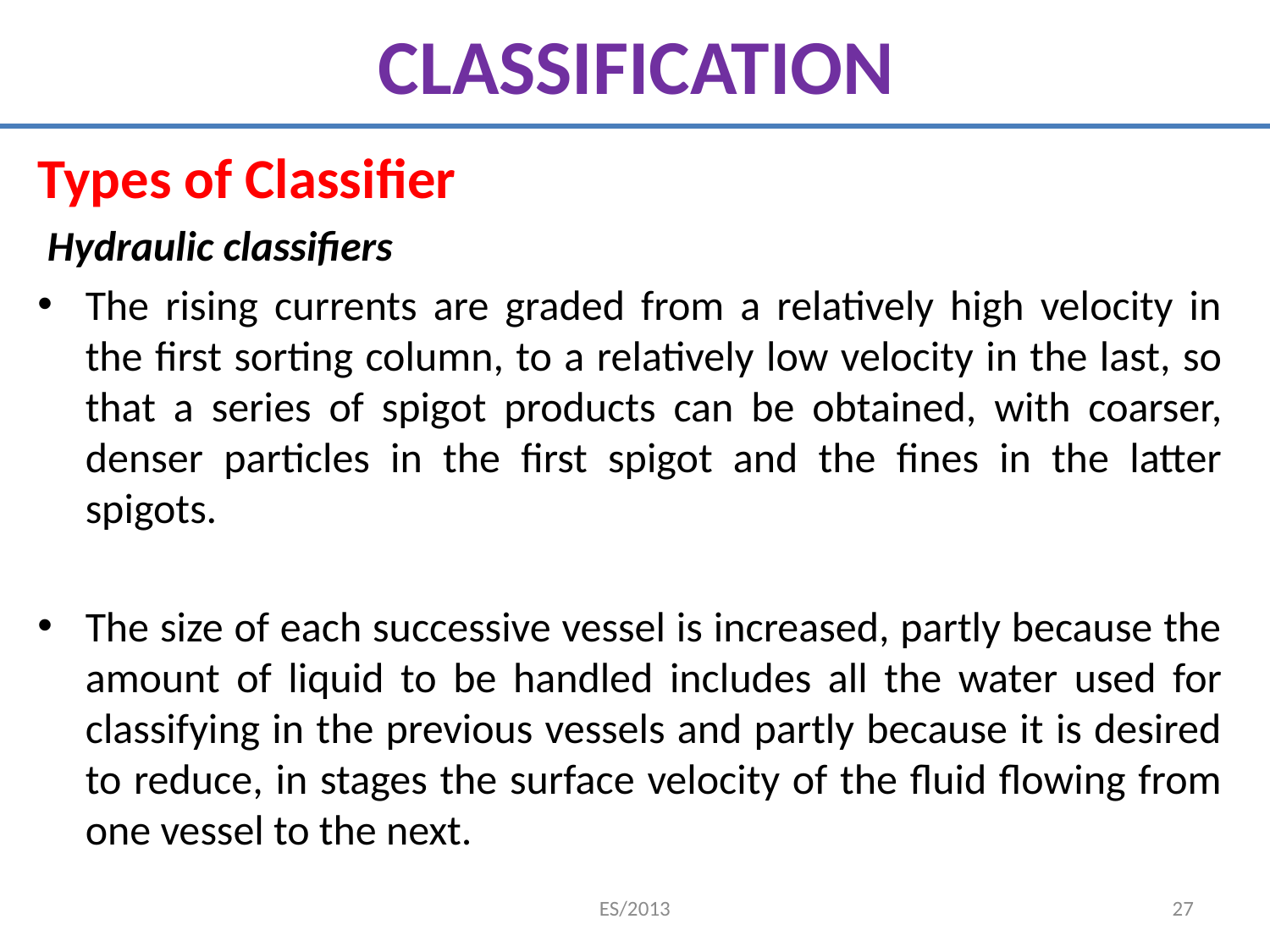

# CLASSIFICATION
Types of Classifier
 Hydraulic classifiers
The rising currents are graded from a relatively high velocity in the first sorting column, to a relatively low velocity in the last, so that a series of spigot products can be obtained, with coarser, denser particles in the first spigot and the fines in the latter spigots.

The size of each successive vessel is increased, partly because the amount of liquid to be handled includes all the water used for classifying in the previous vessels and partly because it is desired to reduce, in stages the surface velocity of the fluid flowing from one vessel to the next.

ES/2013
27